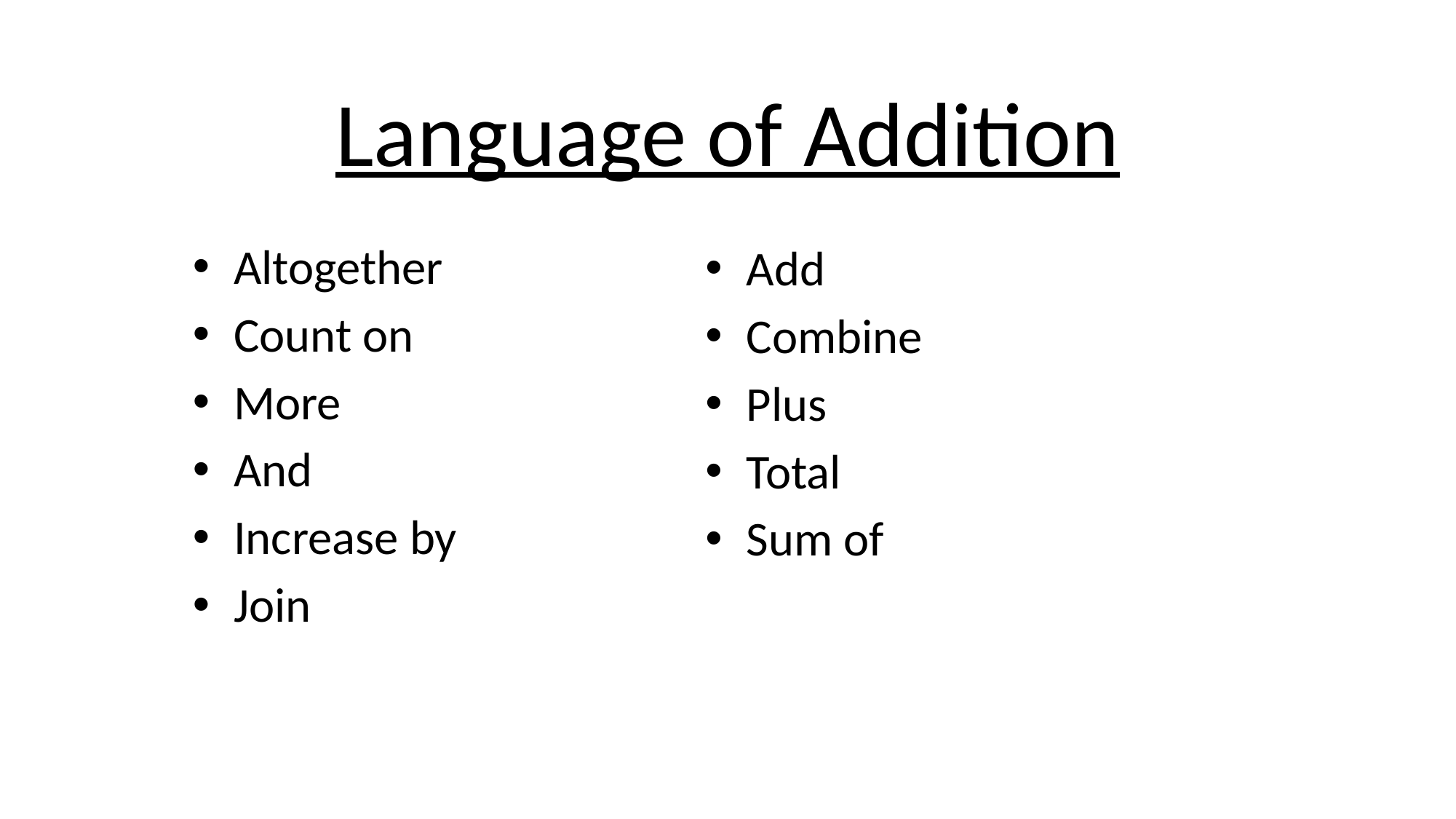

# Language of Addition
Altogether
Count on
More
And
Increase by
Join
Add
Combine
Plus
Total
Sum of